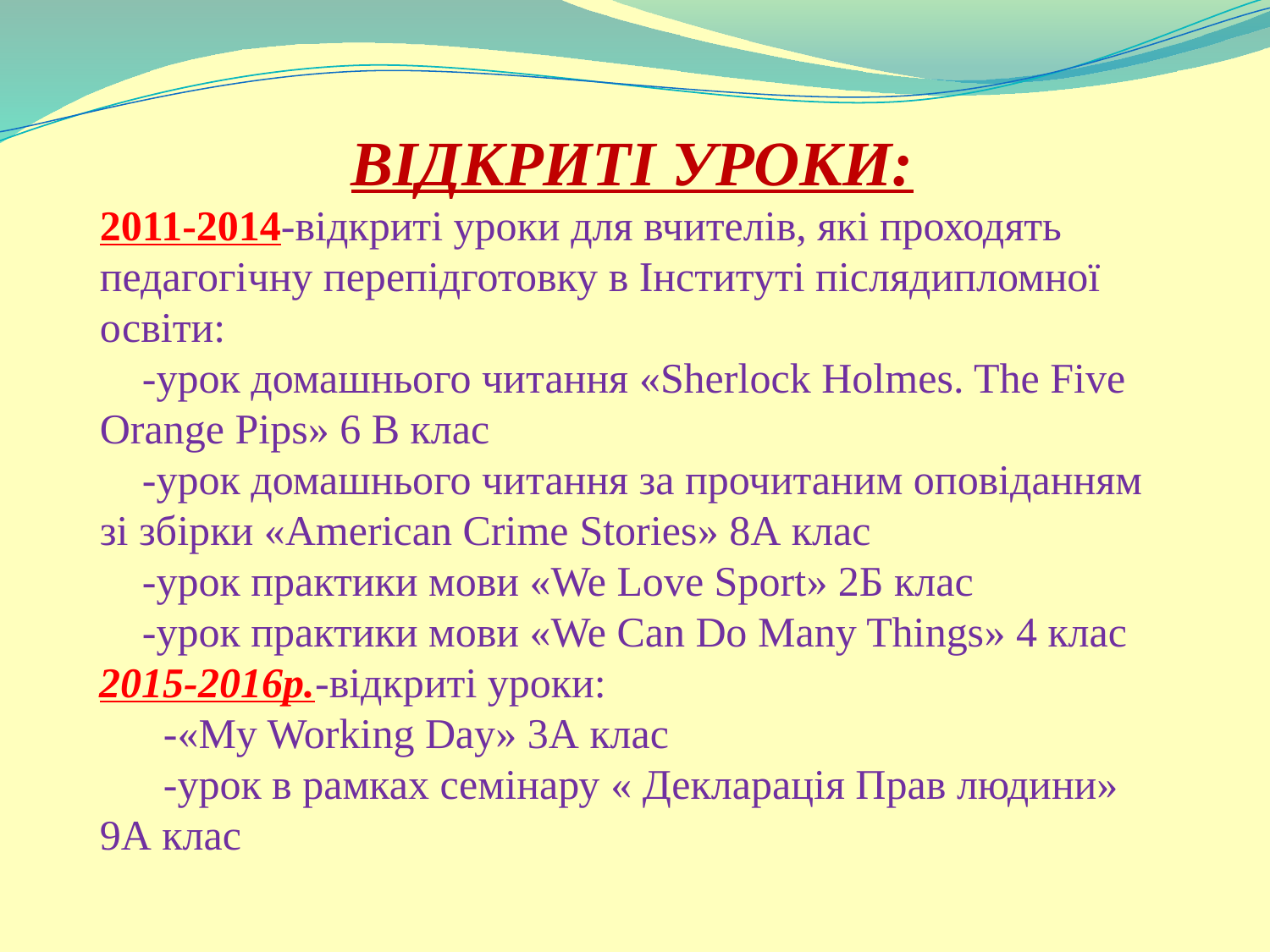

ВІДКРИТІ УРОКИ:
2011-2014-відкриті уроки для вчителів, які проходять педагогічну перепідготовку в Інституті післядипломної освіти:
    -урок домашнього читання «Sherlock Holmes. The Five Orange Pips» 6 В клас
    -урок домашнього читання за прочитаним оповіданням зі збірки «American Crime Stories» 8А клас
    -урок практики мови «We Love Sport» 2Б клас
    -урок практики мови «We Can Do Many Things» 4 клас
2015-2016р.-відкриті уроки:
      -«My Working Day» 3А клас
      -урок в рамках семінару « Декларація Прав людини» 9А клас